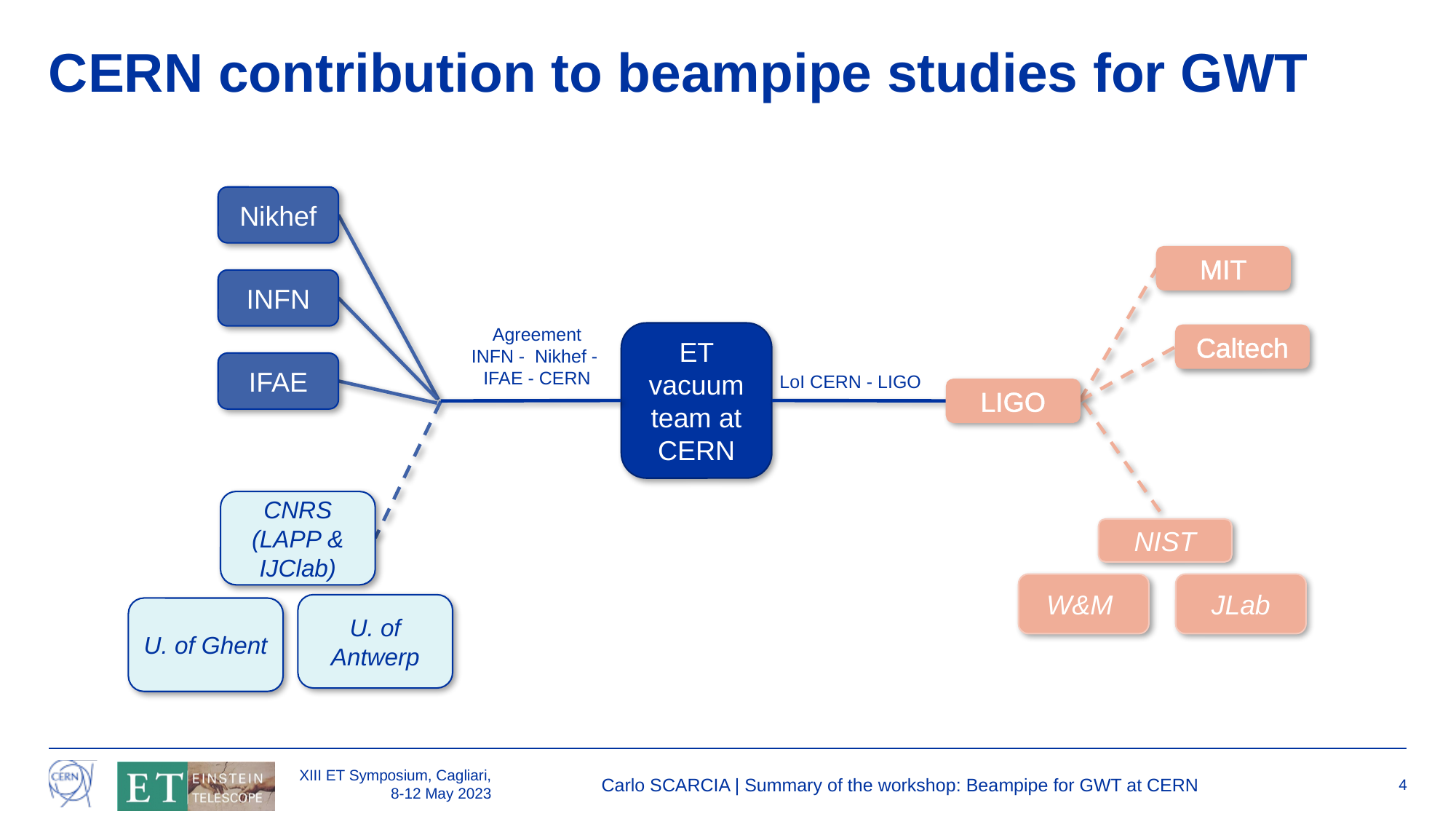

# CERN contribution to beampipe studies for GWT
Nikhef
MIT
INFN
Agreement
INFN -  Nikhef -  IFAE - CERN
ET vacuum team at CERN
Caltech
IFAE
LoI CERN - LIGO
LIGO
CNRS
(LAPP & IJClab)
NIST
W&M
JLab
U. of Antwerp
U. of Ghent
XIII ET Symposium, Cagliari, 8-12 May 2023
Carlo SCARCIA | Summary of the workshop: Beampipe for GWT at CERN
4